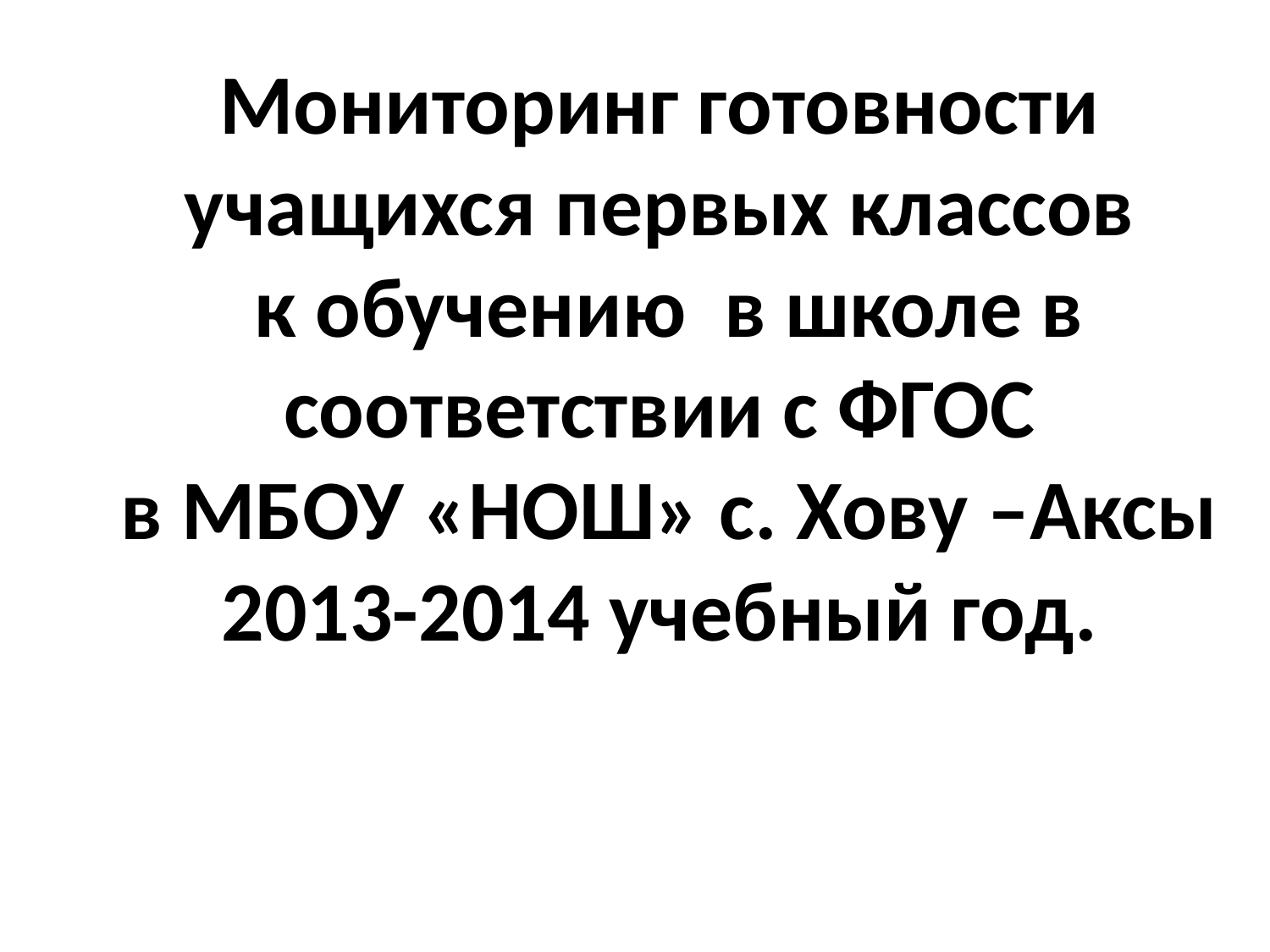

Мониторинг готовности учащихся первых классов
 к обучению  в школе в соответствии с ФГОС
 в МБОУ «НОШ» с. Хову –Аксы 2013-2014 учебный год.